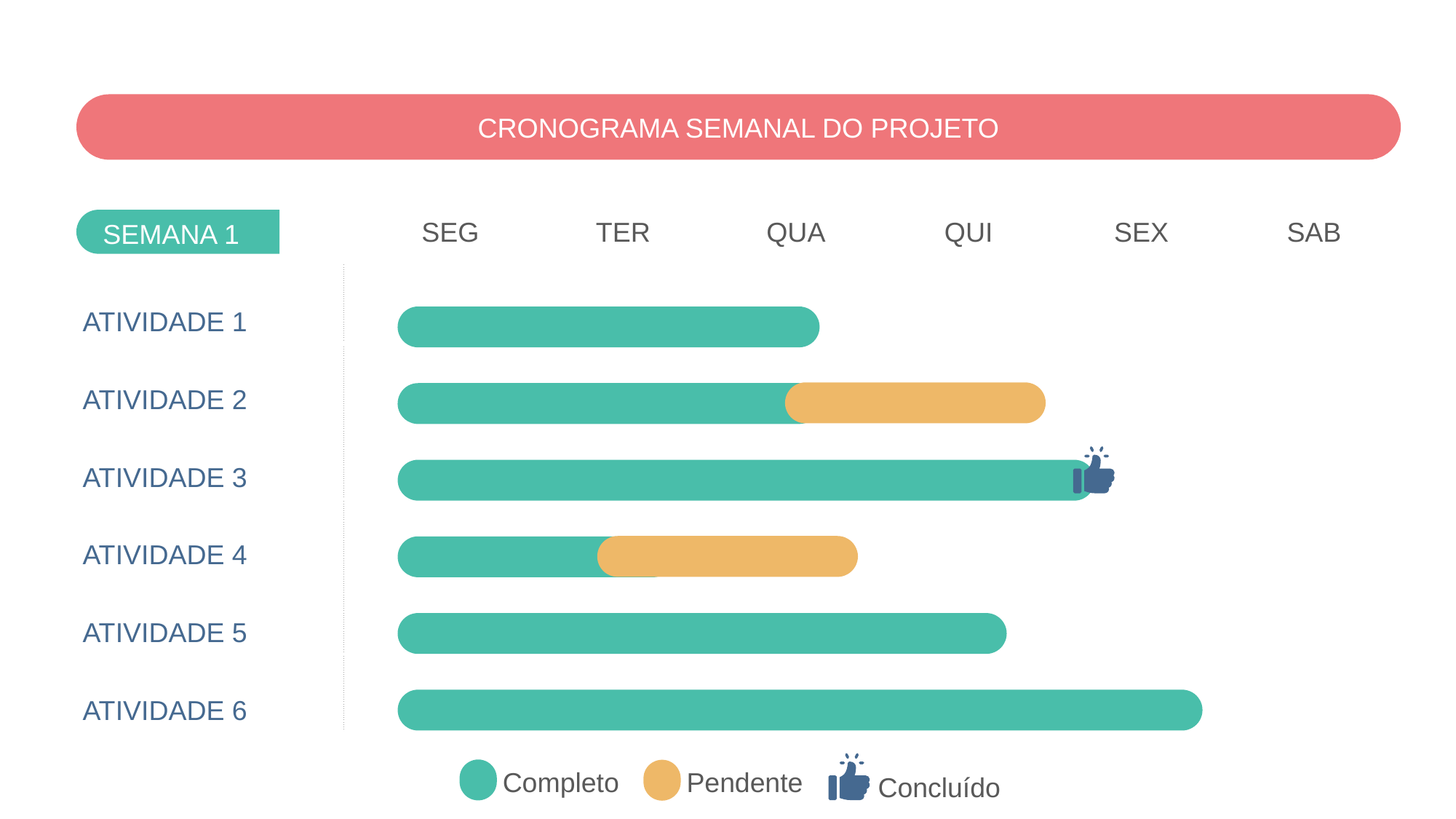

CRONOGRAMA SEMANAL DO PROJETO

SEG
TER
QUA
QUI
SEX
SAB
SEMANA 1
| ATIVIDADE 1 |  |  |  |  |  |  |
| --- | --- | --- | --- | --- | --- | --- |
| ATIVIDADE 2 |  |  |  |  |  |  |
| ATIVIDADE 3 |  |  |  |  |  |  |
| ATIVIDADE 4 |  |  |  |  |  |  |
| ATIVIDADE 5 |  |  |  |  |  |  |
| ATIVIDADE 6 |  |  |  |  |  |  |

Completo

Pendente
Concluído